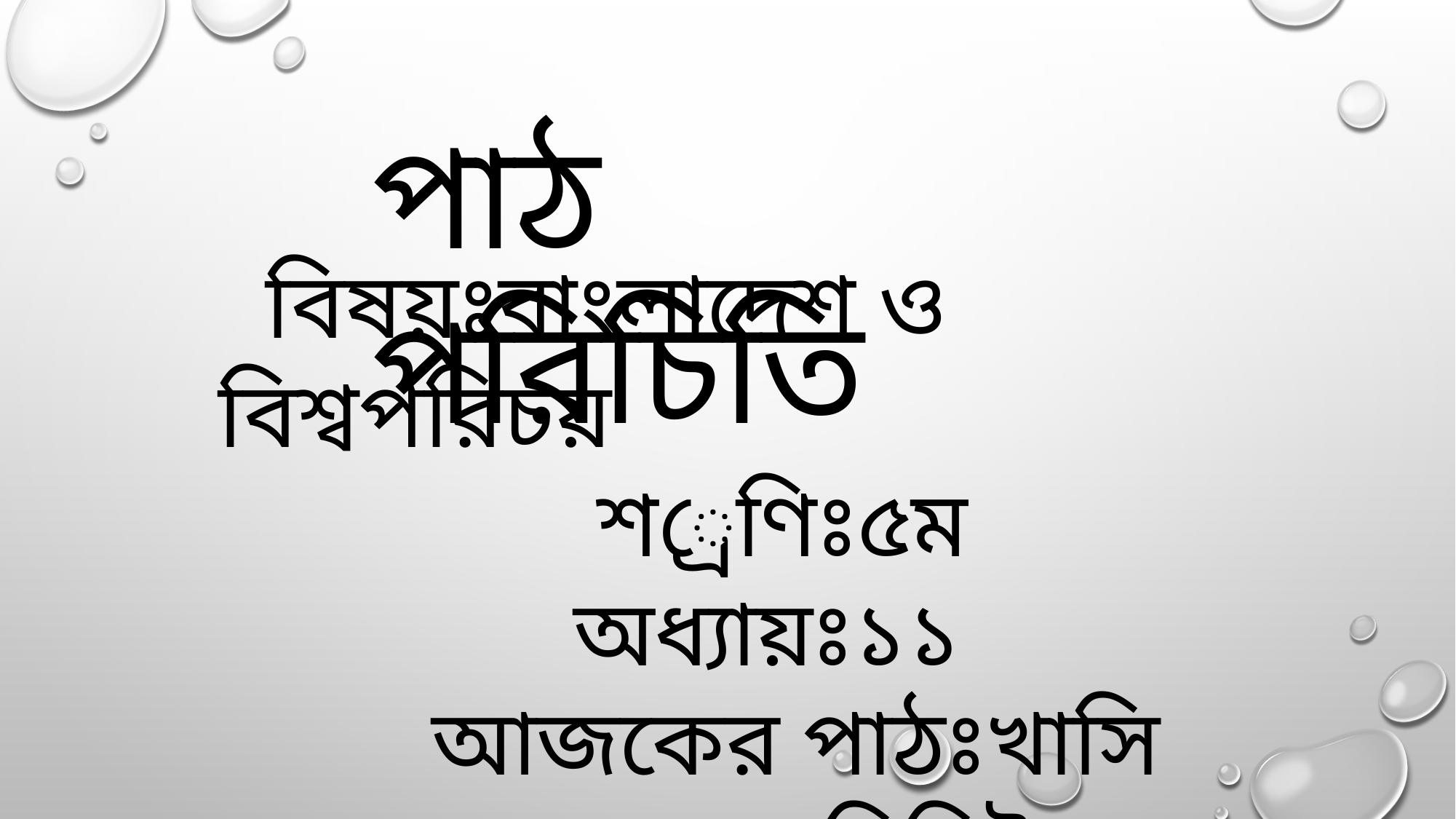

পাঠ পরিচিতি
  বিষয়ঃবাংলাদেশ ও বিশ্বপরিচয়
                শ্রেণিঃ৫ম
               অধ্যায়ঃ১১
         আজকের পাঠঃখাসি
            সময়ঃ৪৫মিনিট